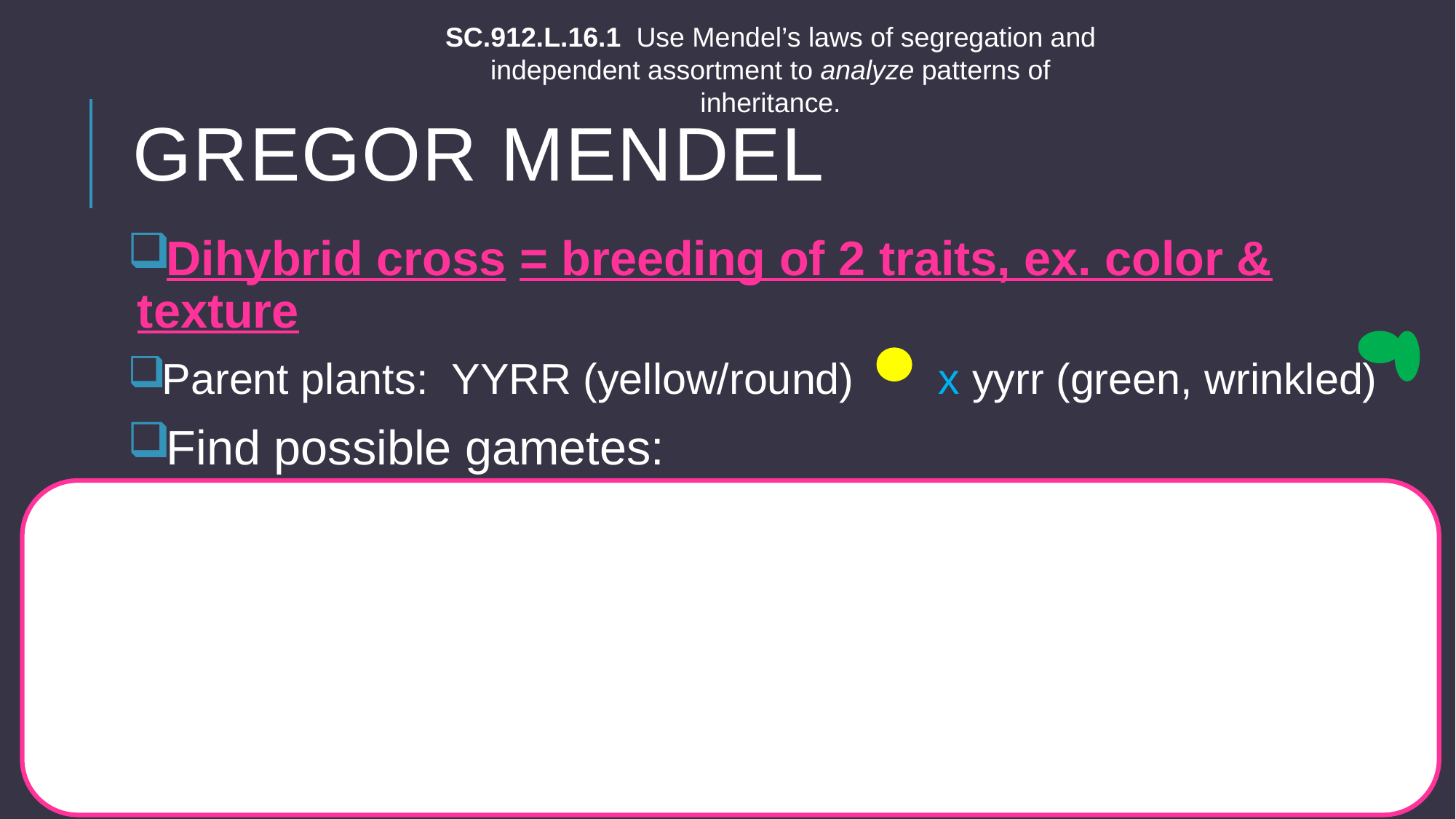

SC.912.L.16.1  Use Mendel’s laws of segregation and independent assortment to analyze patterns of inheritance.
# Gregor Mendel
Dihybrid cross = breeding of 2 traits, ex. color & texture
Parent plants:  YYRR (yellow/round)	  x yyrr (green, wrinkled)
Find possible gametes: